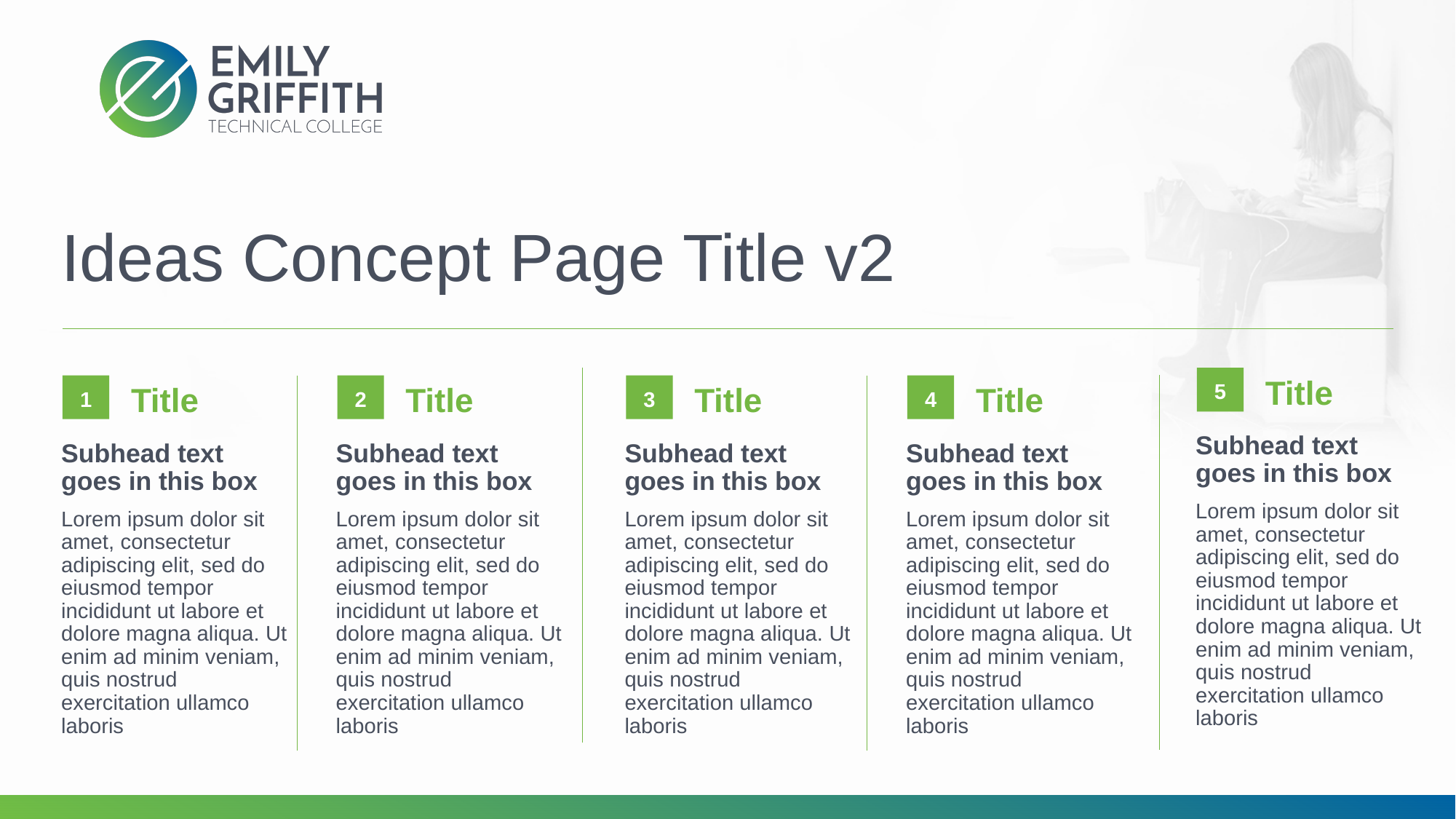

# Ideas Concept Page Title v2
Title

5
Subhead text goes in this box
Lorem ipsum dolor sit amet, consectetur adipiscing elit, sed do eiusmod tempor incididunt ut labore et dolore magna aliqua. Ut enim ad minim veniam, quis nostrud exercitation ullamco laboris
Title

1
Subhead text goes in this box
Lorem ipsum dolor sit amet, consectetur adipiscing elit, sed do eiusmod tempor incididunt ut labore et dolore magna aliqua. Ut enim ad minim veniam, quis nostrud exercitation ullamco laboris
Title

2
Subhead text goes in this box
Lorem ipsum dolor sit amet, consectetur adipiscing elit, sed do eiusmod tempor incididunt ut labore et dolore magna aliqua. Ut enim ad minim veniam, quis nostrud exercitation ullamco laboris
Title

3
Subhead text goes in this box
Lorem ipsum dolor sit amet, consectetur adipiscing elit, sed do eiusmod tempor incididunt ut labore et dolore magna aliqua. Ut enim ad minim veniam, quis nostrud exercitation ullamco laboris
Title

4
Subhead text goes in this box
Lorem ipsum dolor sit amet, consectetur adipiscing elit, sed do eiusmod tempor incididunt ut labore et dolore magna aliqua. Ut enim ad minim veniam, quis nostrud exercitation ullamco laboris